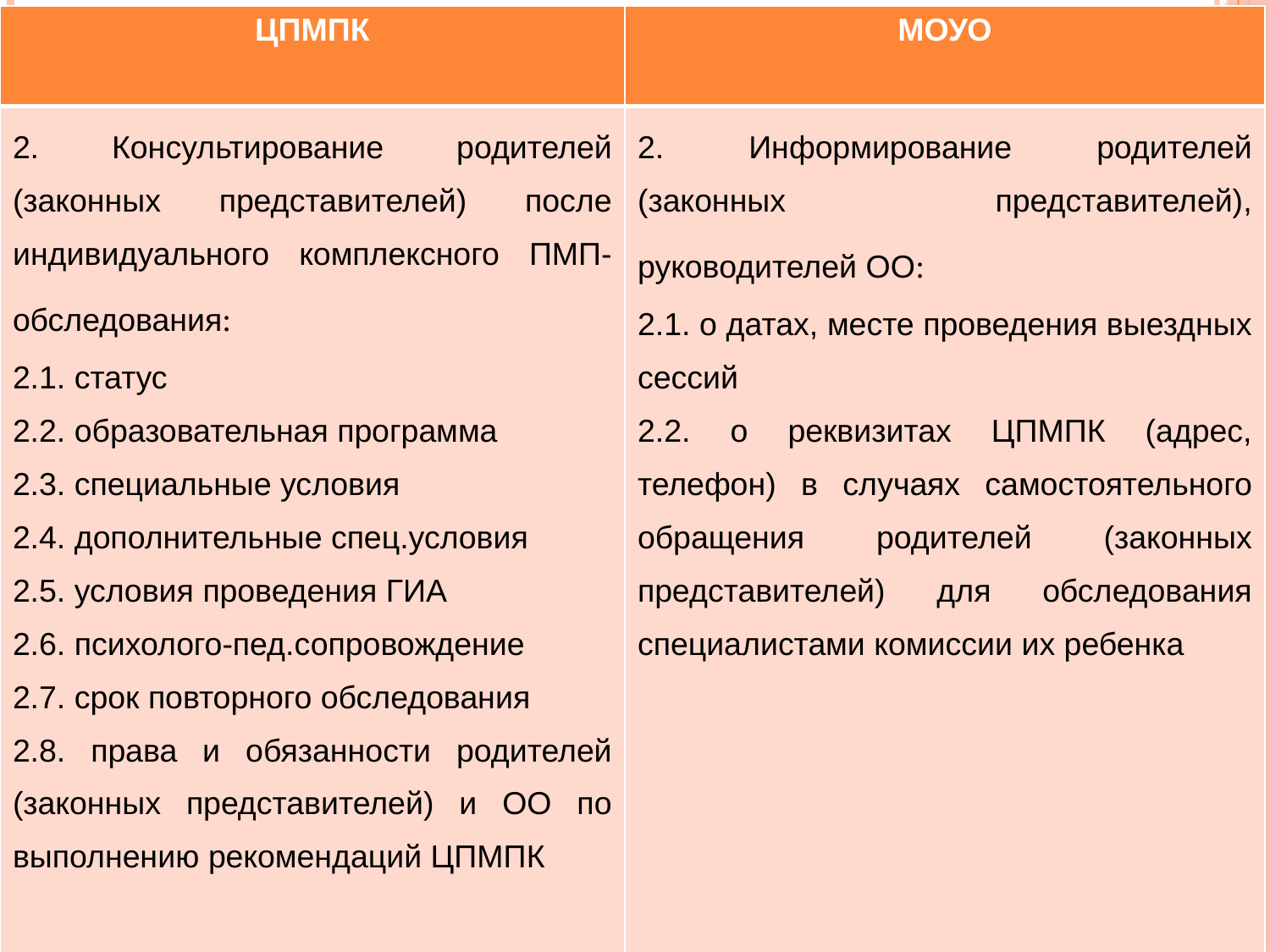

| ЦПМПК | МОУО |
| --- | --- |
| 2. Консультирование родителей (законных представителей) после индивидуального комплексного ПМП-обследования: 2.1. статус 2.2. образовательная программа 2.3. специальные условия 2.4. дополнительные спец.условия 2.5. условия проведения ГИА 2.6. психолого-пед.сопровождение 2.7. срок повторного обследования 2.8. права и обязанности родителей (законных представителей) и ОО по выполнению рекомендаций ЦПМПК | 2. Информирование родителей (законных представителей), руководителей ОО: 2.1. о датах, месте проведения выездных сессий 2.2. о реквизитах ЦПМПК (адрес, телефон) в случаях самостоятельного обращения родителей (законных представителей) для обследования специалистами комиссии их ребенка |